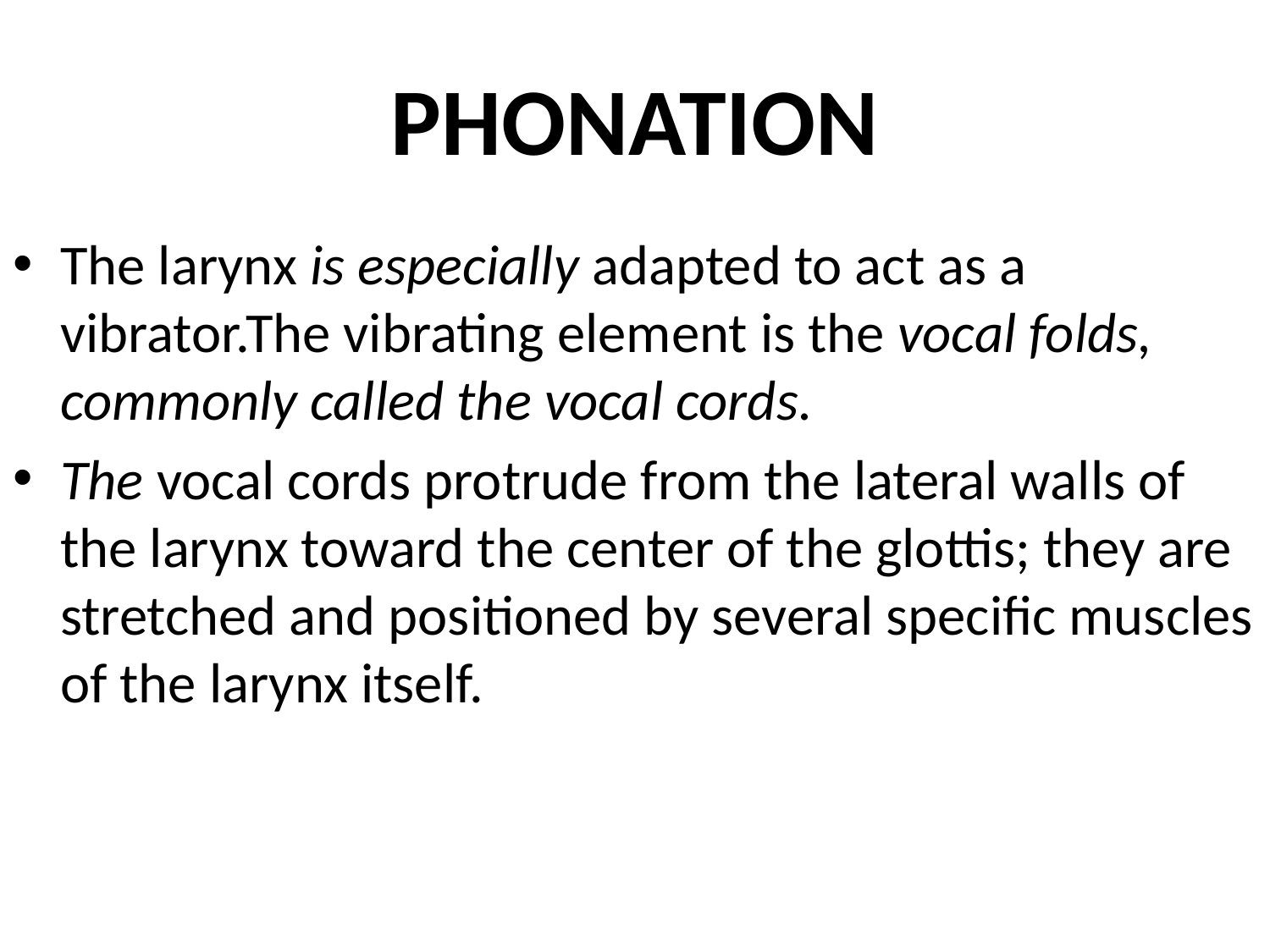

# PHONATION
The larynx is especially adapted to act as a vibrator.The vibrating element is the vocal folds, commonly called the vocal cords.
The vocal cords protrude from the lateral walls of the larynx toward the center of the glottis; they are stretched and positioned by several specific muscles of the larynx itself.